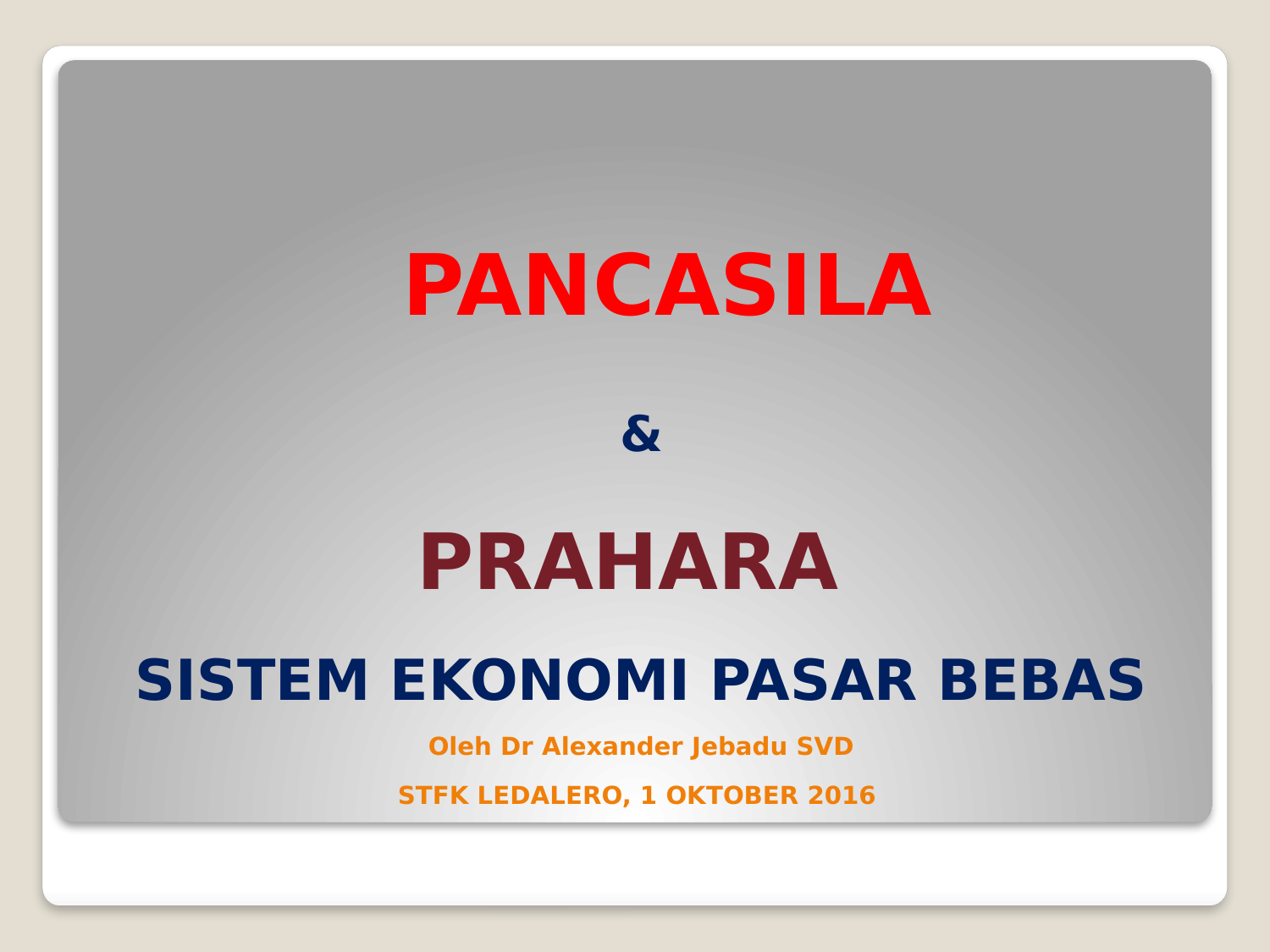

# PANCASILA
&
PRAHARA
SISTEM EKONOMI PASAR BEBAS
Oleh Dr Alexander Jebadu SVD
STFK LEDALERO, 1 OKTOBER 2016